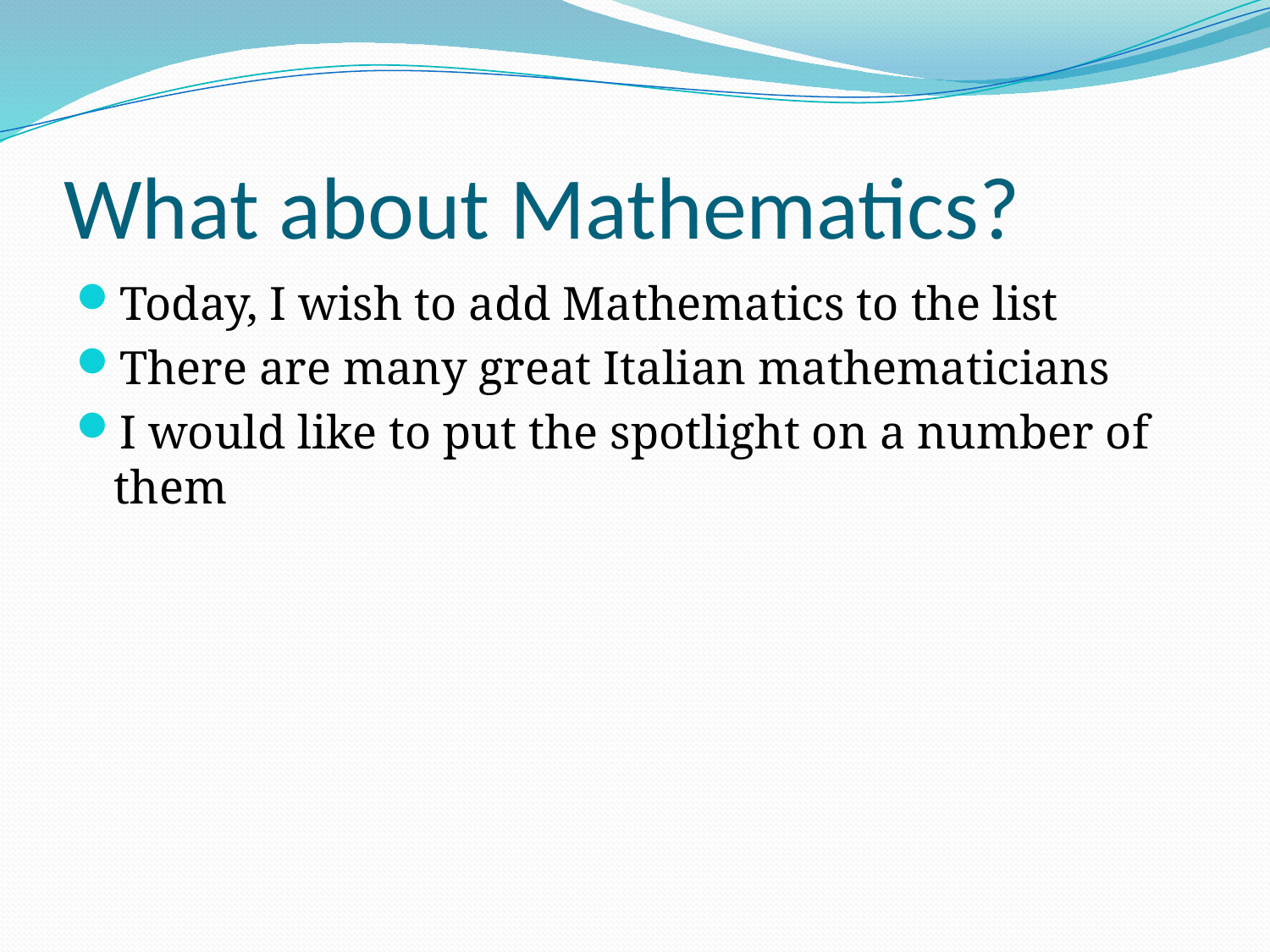

# What about Mathematics?
Today, I wish to add Mathematics to the list
There are many great Italian mathematicians
I would like to put the spotlight on a number of them